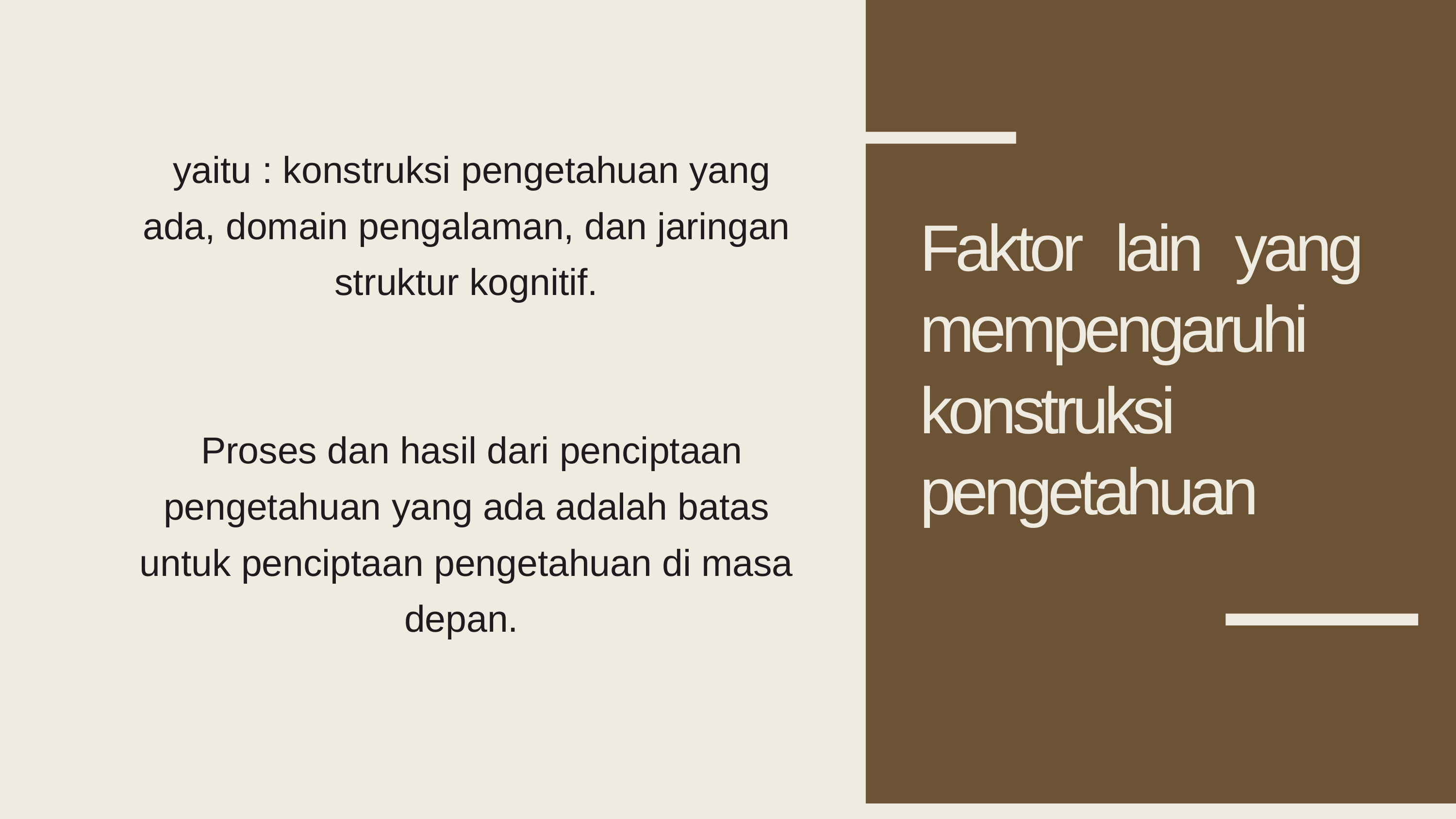

yaitu : konstruksi pengetahuan yang ada, domain pengalaman, dan jaringan struktur kognitif.

 Proses dan hasil dari penciptaan pengetahuan yang ada adalah batas untuk penciptaan pengetahuan di masa depan.

Faktor lain yang mempengaruhi konstruksi pengetahuan